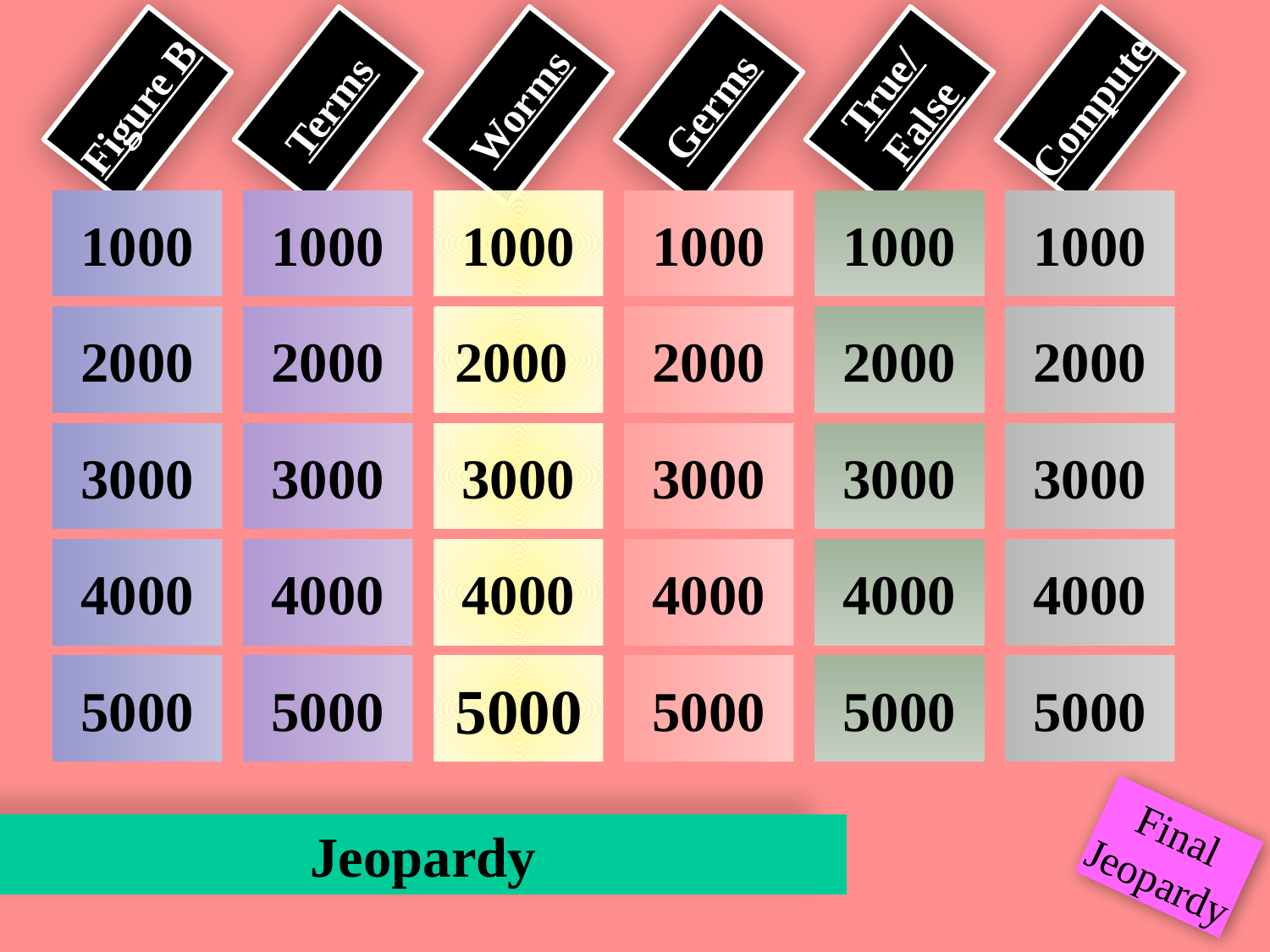

Figure B
Terms
Worms
Germs
True/
False
Compute
1000
1000
1000
1000
1000
1000
2000
2000
2000
2000
2000
2000
3000
3000
3000
3000
3000
3000
4000
4000
4000
4000
4000
4000
5000
5000
5000
5000
5000
5000
Final
Jeopardy
Jeopardy